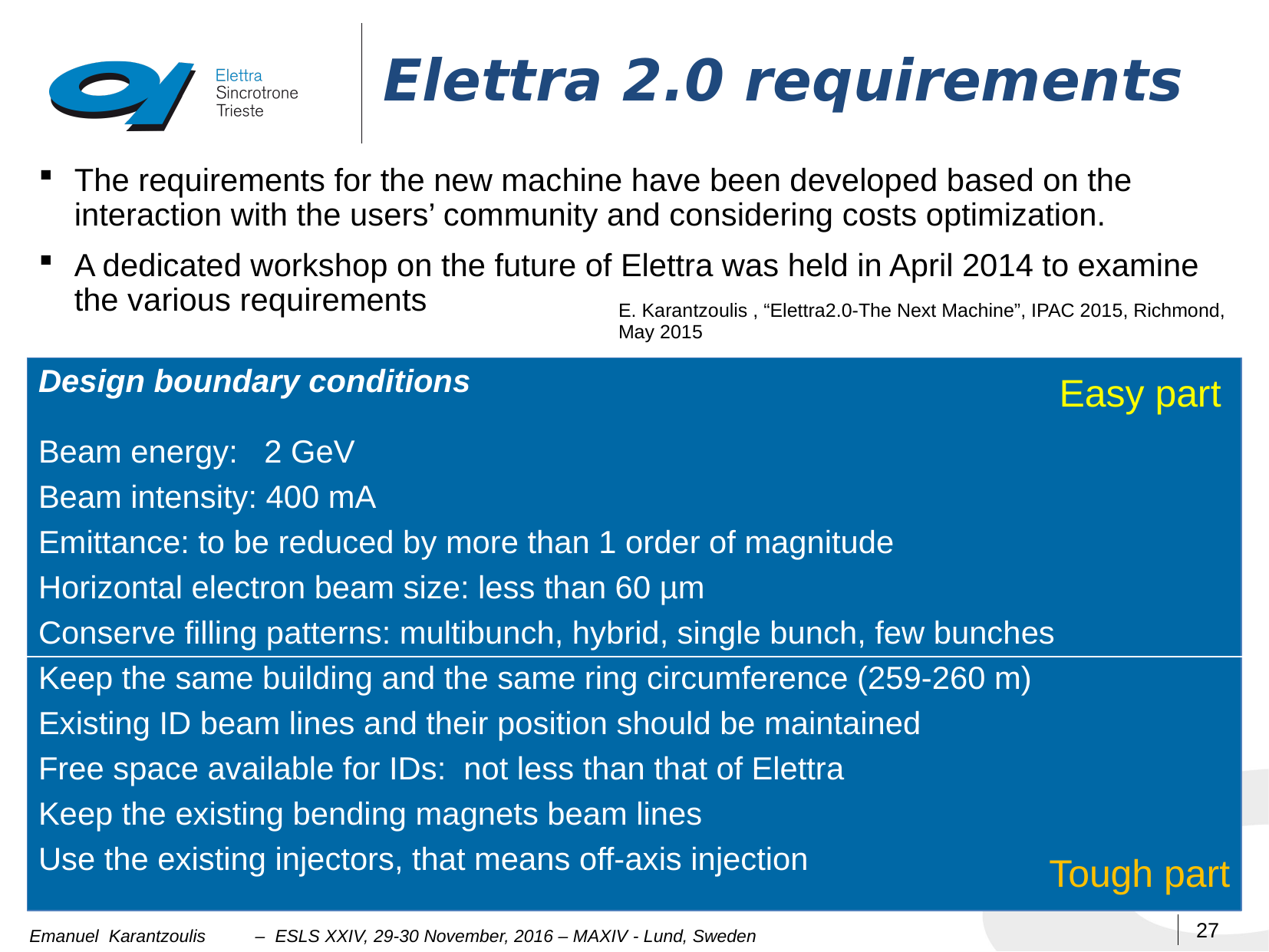

# Elettra 2.0 requirements
The requirements for the new machine have been developed based on the interaction with the users’ community and considering costs optimization.
A dedicated workshop on the future of Elettra was held in April 2014 to examine the various requirements
E. Karantzoulis , “Elettra2.0-The Next Machine”, IPAC 2015, Richmond, May 2015
Design boundary conditions

Beam energy:   2 GeV
Beam intensity: 400 mA
Emittance: to be reduced by more than 1 order of magnitude
Horizontal electron beam size: less than 60 µm
Conserve filling patterns: multibunch, hybrid, single bunch, few bunches
Keep the same building and the same ring circumference (259-260 m)
Existing ID beam lines and their position should be maintained
Free space available for IDs:  not less than that of Elettra
Keep the existing bending magnets beam lines
Use the existing injectors, that means off-axis injection

Easy part
Tough part
27